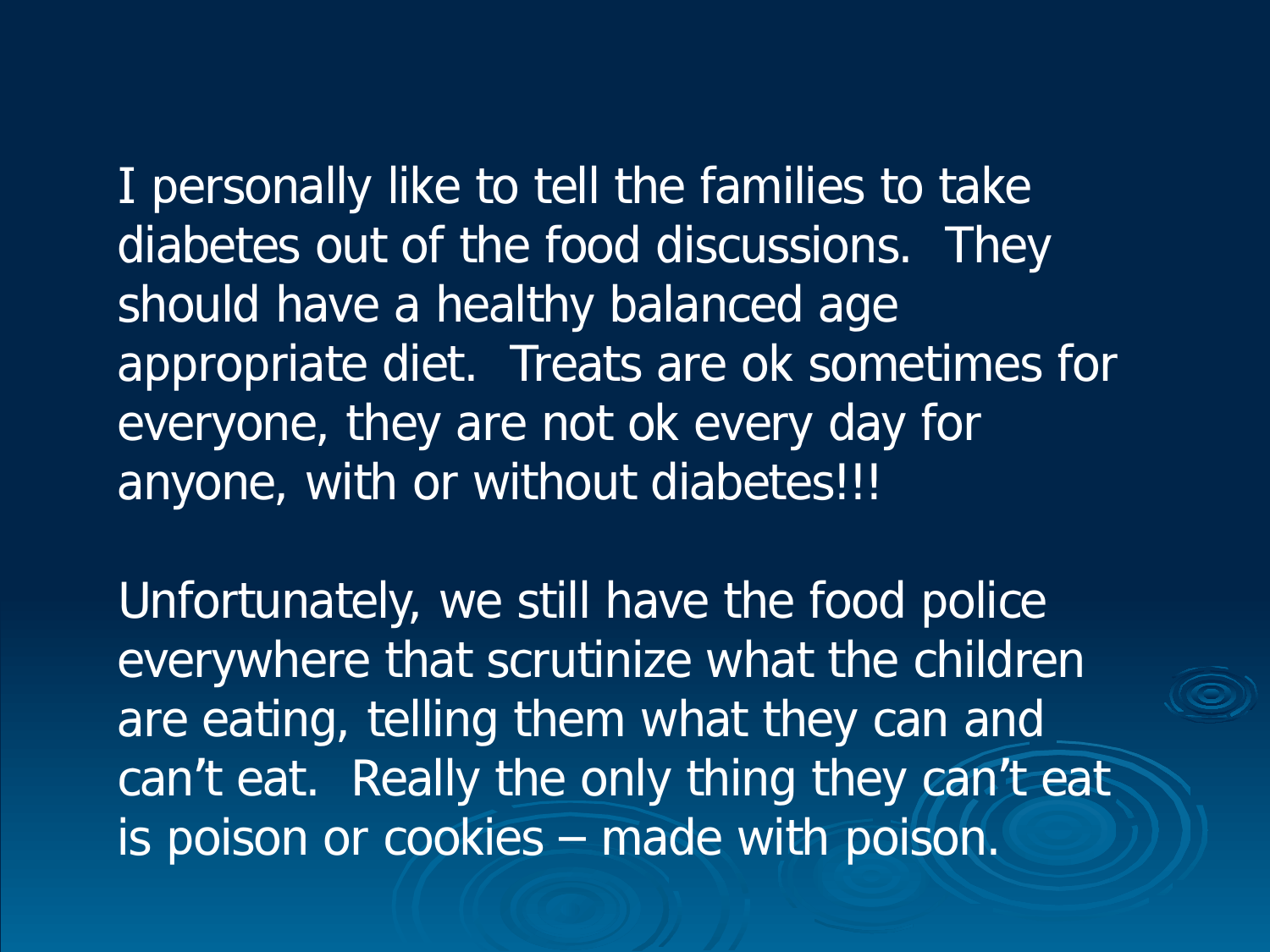

I personally like to tell the families to take diabetes out of the food discussions.  They should have a healthy balanced age appropriate diet.  Treats are ok sometimes for everyone, they are not ok every day for anyone, with or without diabetes!!!

Unfortunately, we still have the food police everywhere that scrutinize what the children are eating, telling them what they can and can’t eat.  Really the only thing they can’t eat is poison or cookies – made with poison.